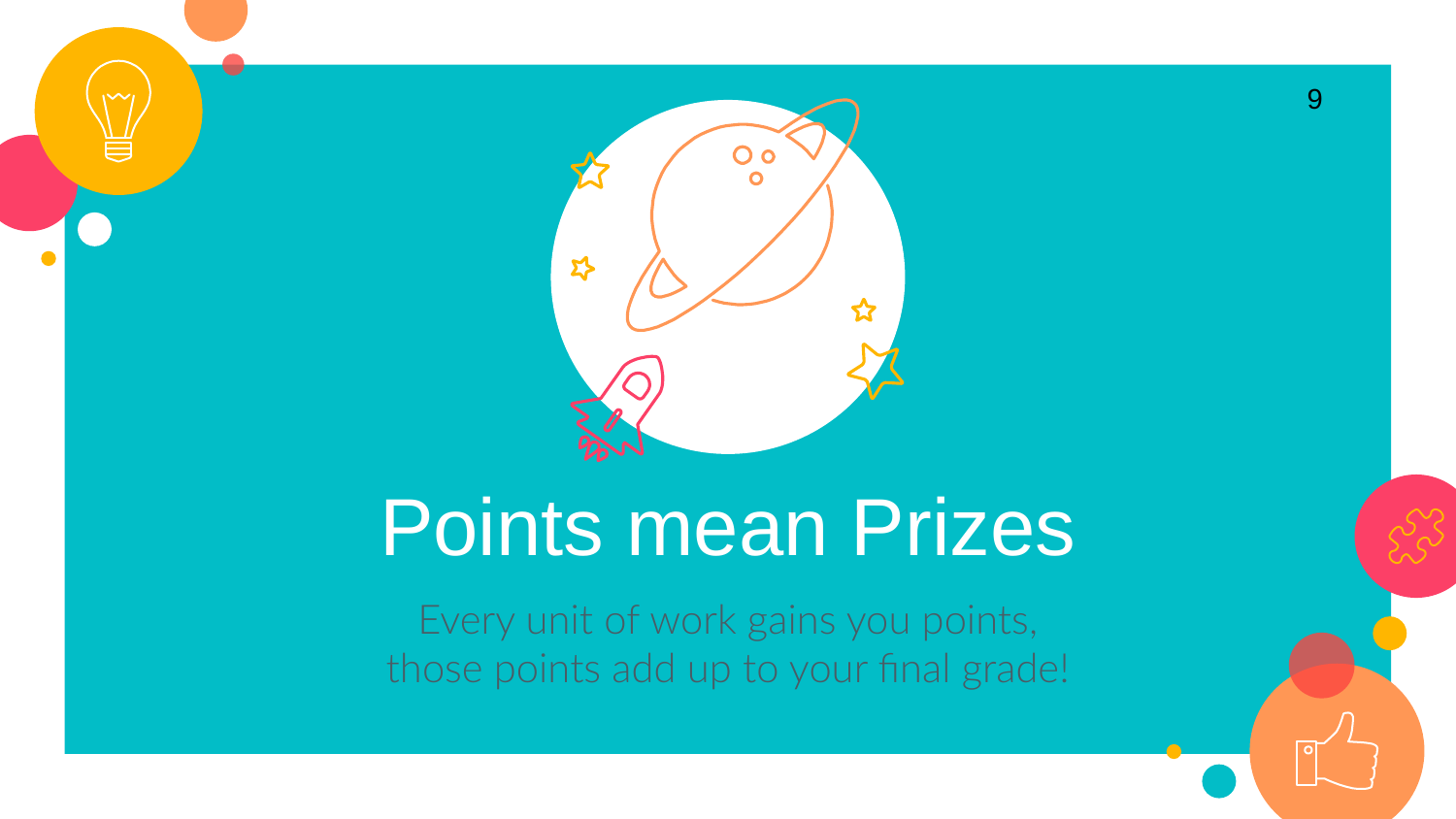

9

Points mean Prizes
Every unit of work gains you points, those points add up to your final grade!